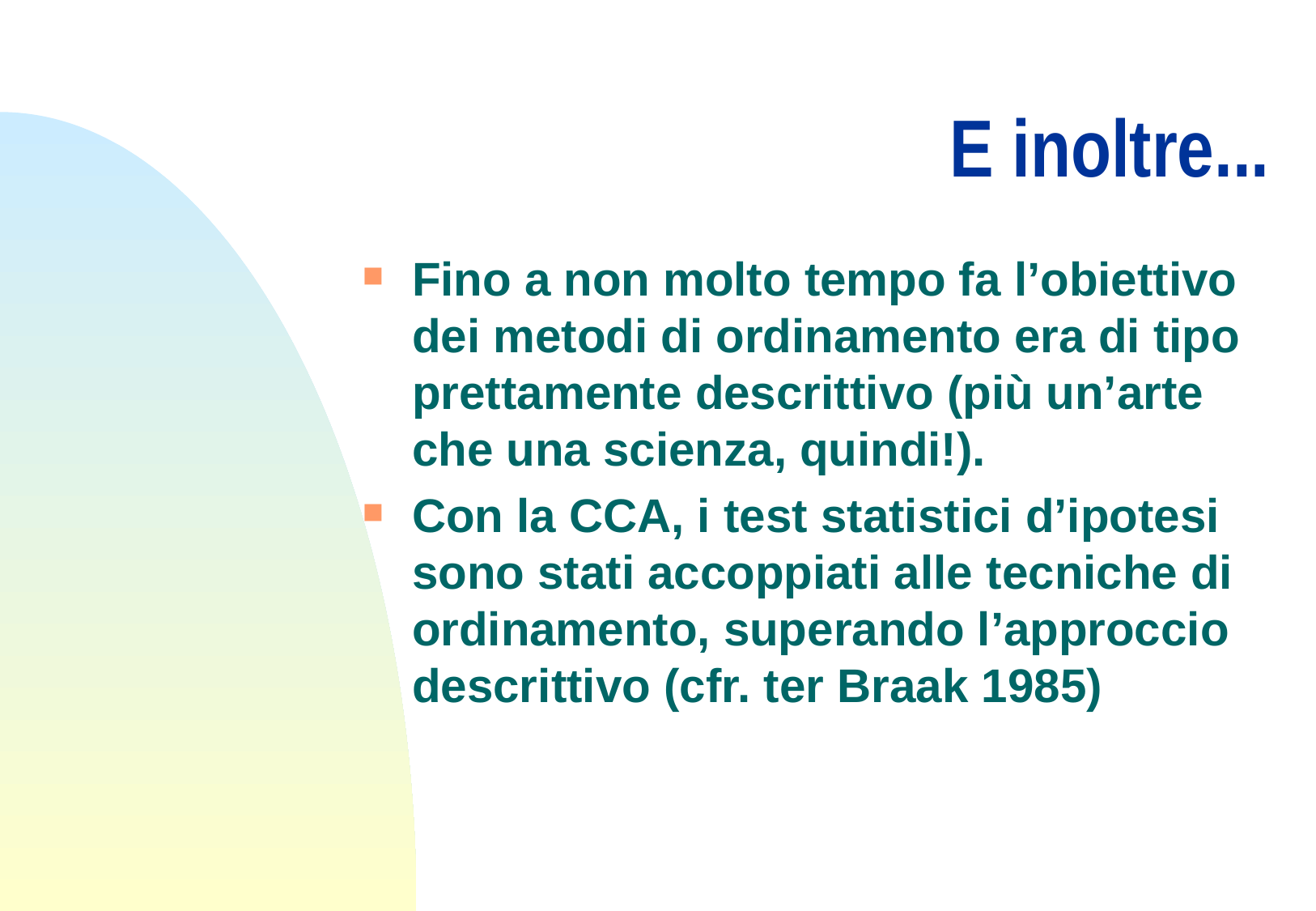

# E inoltre...
Fino a non molto tempo fa l’obiettivo dei metodi di ordinamento era di tipo prettamente descrittivo (più un’arte che una scienza, quindi!).
Con la CCA, i test statistici d’ipotesi sono stati accoppiati alle tecniche di ordinamento, superando l’approccio descrittivo (cfr. ter Braak 1985)